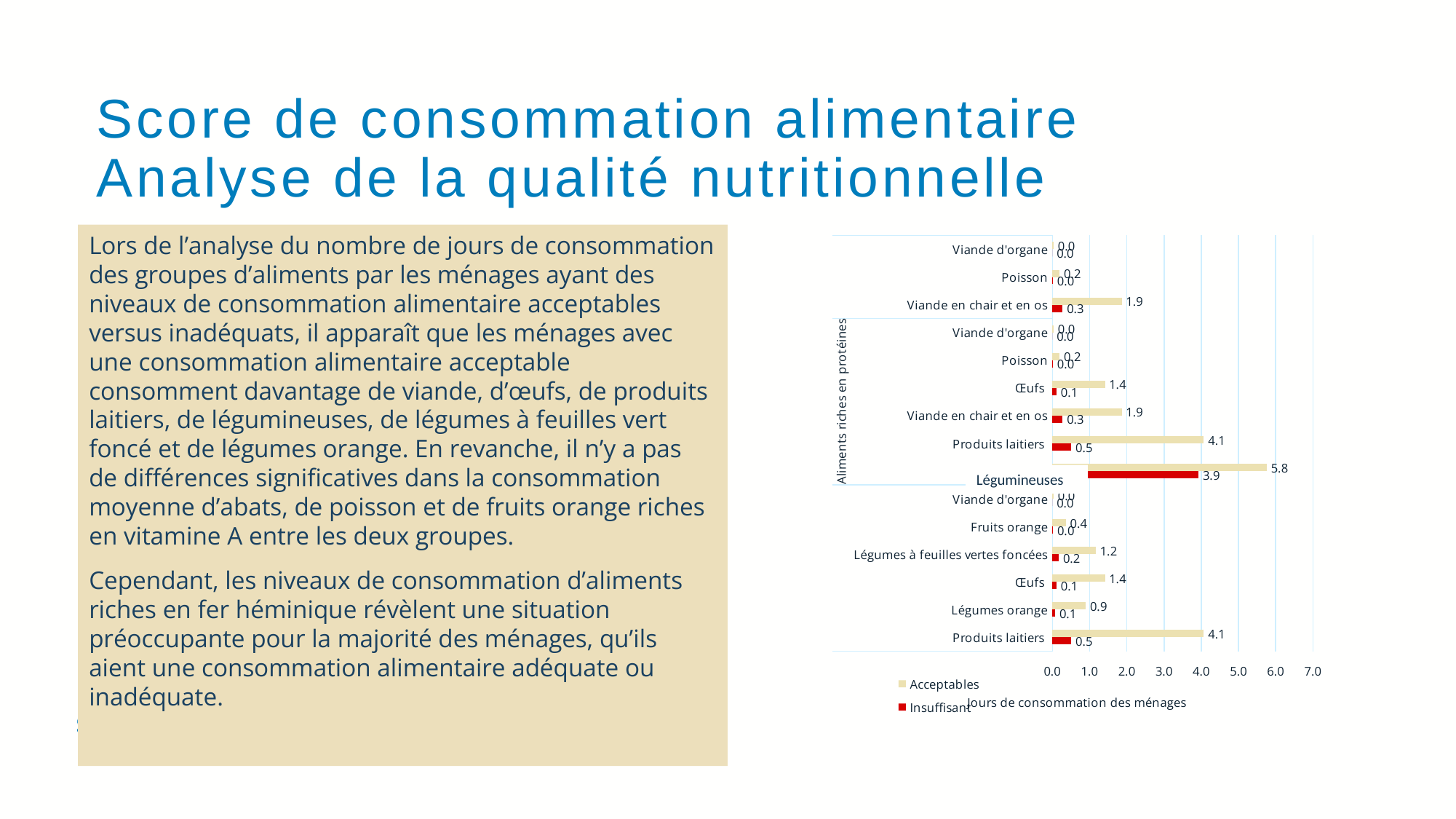

# Score de consommation alimentaire Analyse de la qualité nutritionnelle
Lors de l’analyse du nombre de jours de consommation des groupes d’aliments par les ménages ayant des niveaux de consommation alimentaire acceptables versus inadéquats, il apparaît que les ménages avec une consommation alimentaire acceptable consomment davantage de viande, d’œufs, de produits laitiers, de légumineuses, de légumes à feuilles vert foncé et de légumes orange. En revanche, il n’y a pas de différences significatives dans la consommation moyenne d’abats, de poisson et de fruits orange riches en vitamine A entre les deux groupes.
Cependant, les niveaux de consommation d’aliments riches en fer héminique révèlent une situation préoccupante pour la majorité des ménages, qu’ils aient une consommation alimentaire adéquate ou inadéquate.

### Chart

| Category | Insuffisant | Acceptables |
|---|---|---|
| Produits laitiers  | 0.504901960784314 | 4.069767441860466 |
| Légumes orange | 0.07352941176470588 | 0.9001937984496121 |
| Œufs  | 0.11274509803921563 | 1.4137596899224818 |
| Légumes à feuilles vertes foncées | 0.17156862745098045 | 1.1686046511627912 |
| Fruits orange | 0.0196078431372549 | 0.3585271317829456 |
| Viande d'organe | 0.0 | 0.03682170542635658 |
| Impulsions  | 3.926470588235294 | 5.758720930232559 |
| Produits laitiers  | 0.504901960784314 | 4.069767441860466 |
| Viande en chair et en os | 0.2745098039215685 | 1.8633720930232547 |
| Œufs  | 0.11274509803921563 | 1.4137596899224818 |
| Poisson | 0.014705882352941176 | 0.1947674418604651 |
| Viande d'organe | 0.0 | 0.03682170542635658 |
| Viande en chair et en os | 0.2745098039215685 | 1.8633720930232547 |
| Poisson | 0.014705882352941176 | 0.1947674418604651 |
| Viande d'organe | 0.0 | 0.03682170542635658 |
Légumineuses